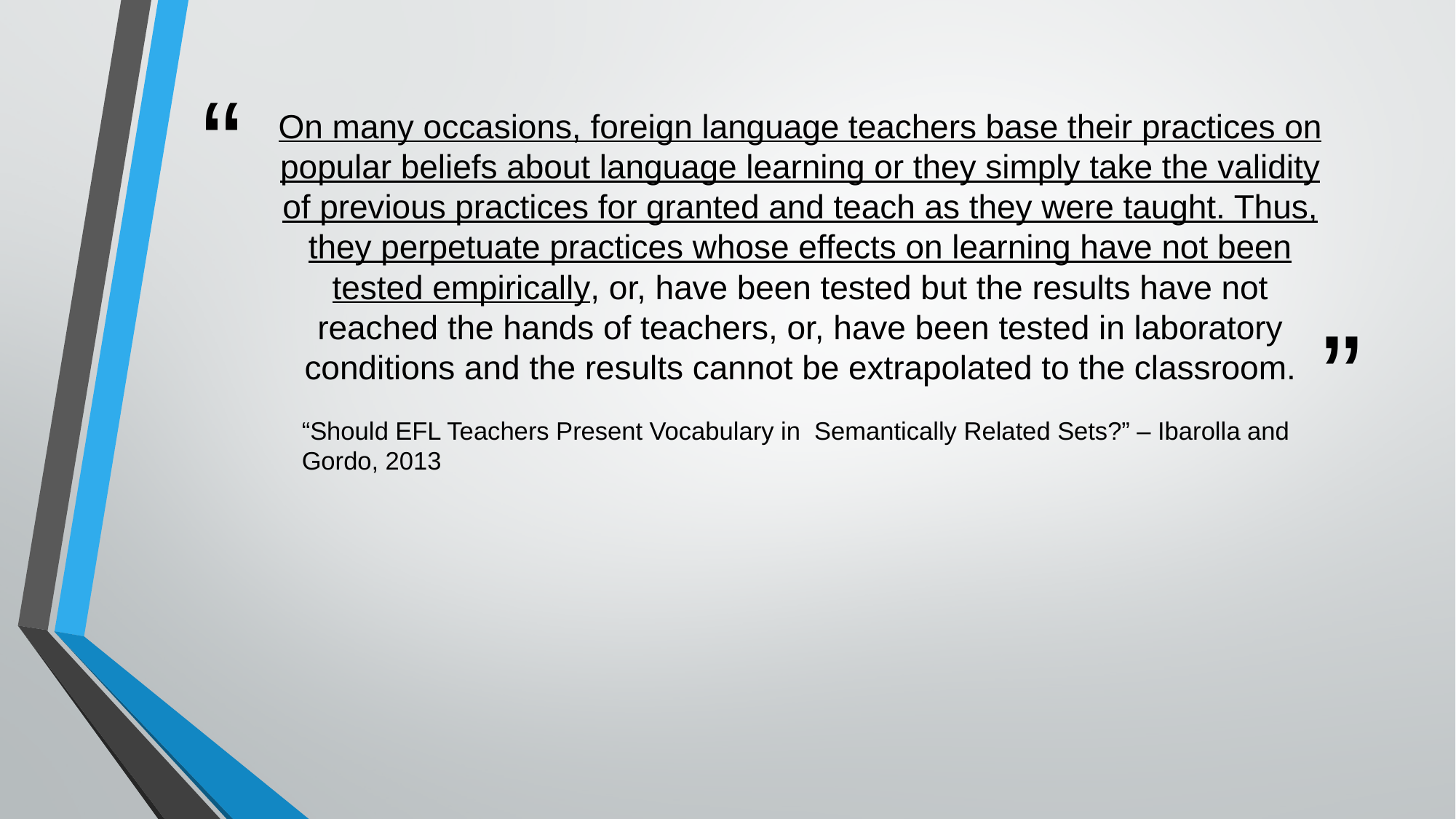

# On many occasions, foreign language teachers base their practices on popular beliefs about language learning or they simply take the validity of previous practices for granted and teach as they were taught. Thus, they perpetuate practices whose effects on learning have not been tested empirically, or, have been tested but the results have not reached the hands of teachers, or, have been tested in laboratory conditions and the results cannot be extrapolated to the classroom.
“Should EFL Teachers Present Vocabulary in  Semantically Related Sets?” – Ibarolla and Gordo, 2013